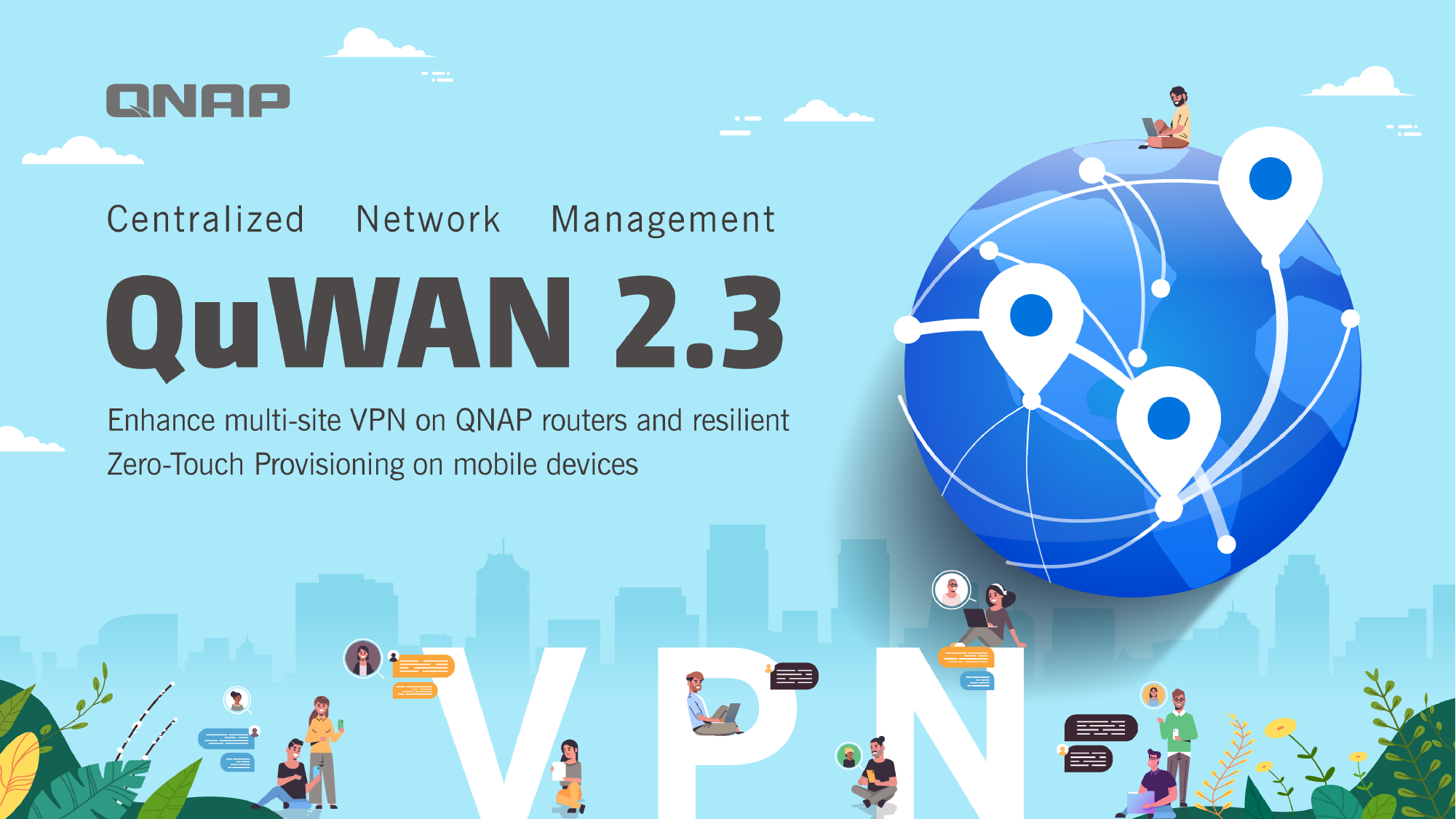

What’s new for QuWAN 2.1
Making flexible QuWAN + QVPN more flexible